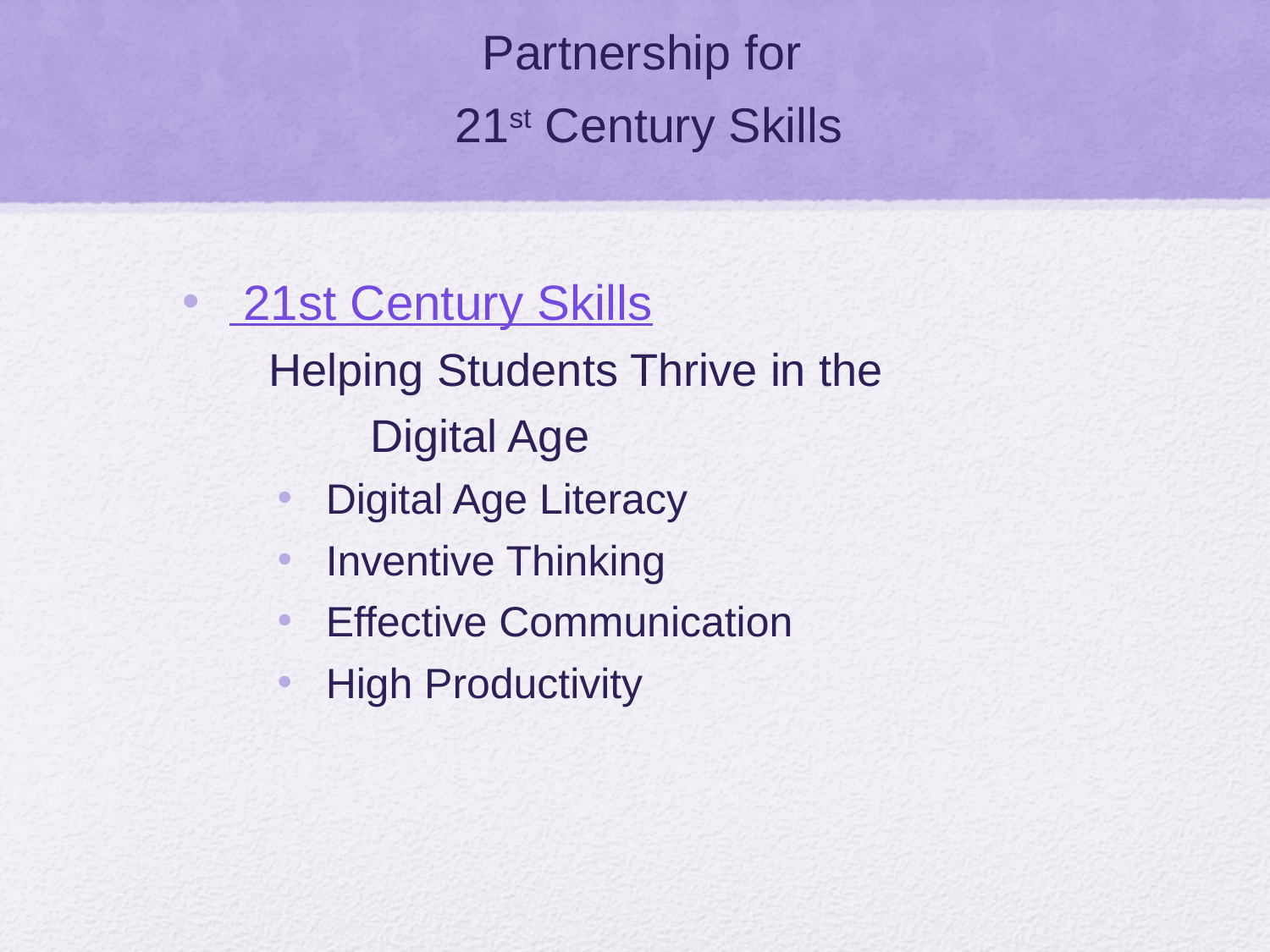

# Partnership for 21st Century Skills
 21st Century Skills
   Helping Students Thrive in the
           Digital Age
Digital Age Literacy
Inventive Thinking
Effective Communication
High Productivity